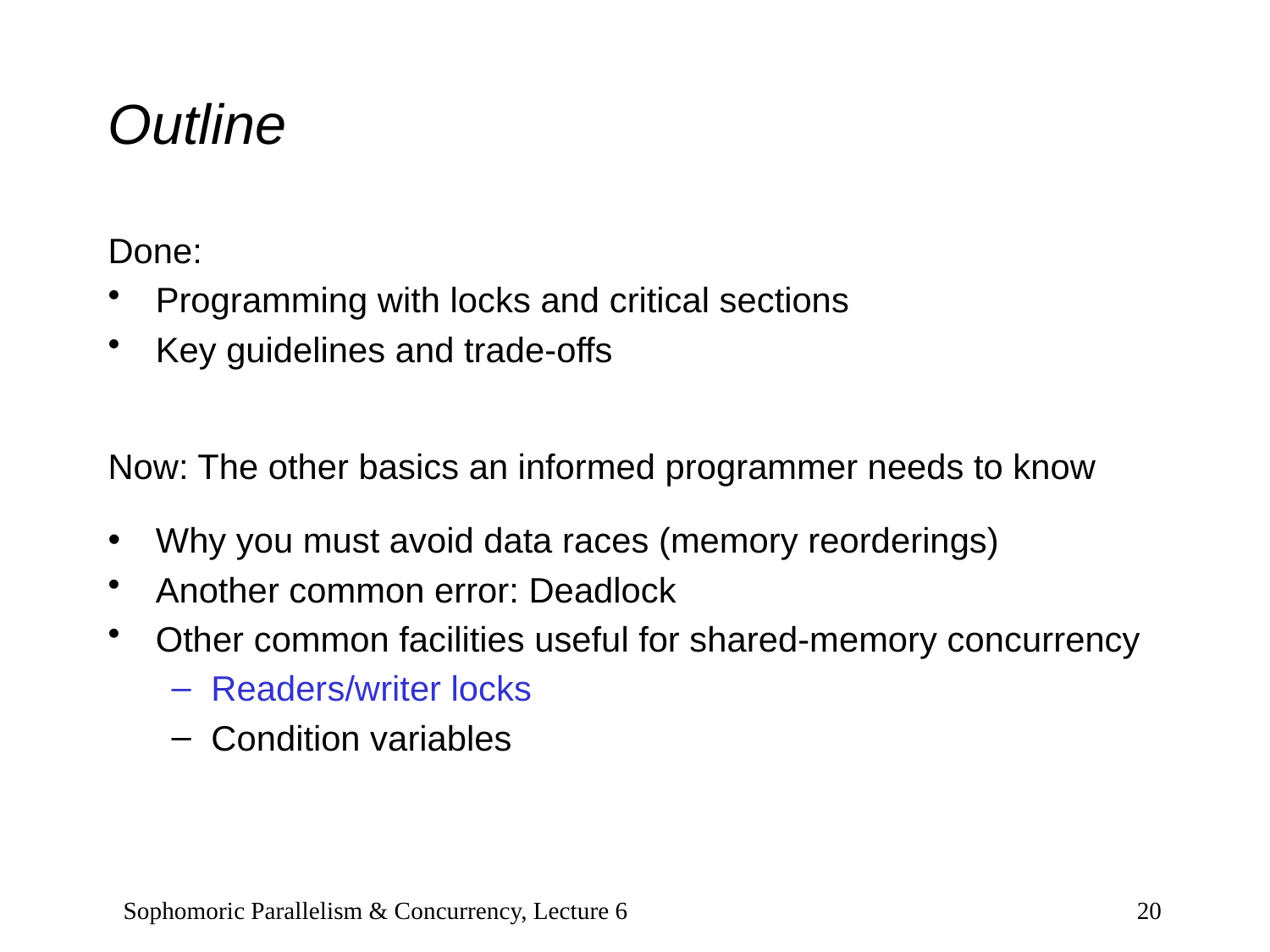

# Outline
Done:
Programming with locks and critical sections
Key guidelines and trade-offs

Now: The other basics an informed programmer needs to know

Why you must avoid data races (memory reorderings)
Another common error: Deadlock
Other common facilities useful for shared-memory concurrency
Readers/writer locks
Condition variables
Sophomoric Parallelism & Concurrency, Lecture 6
20